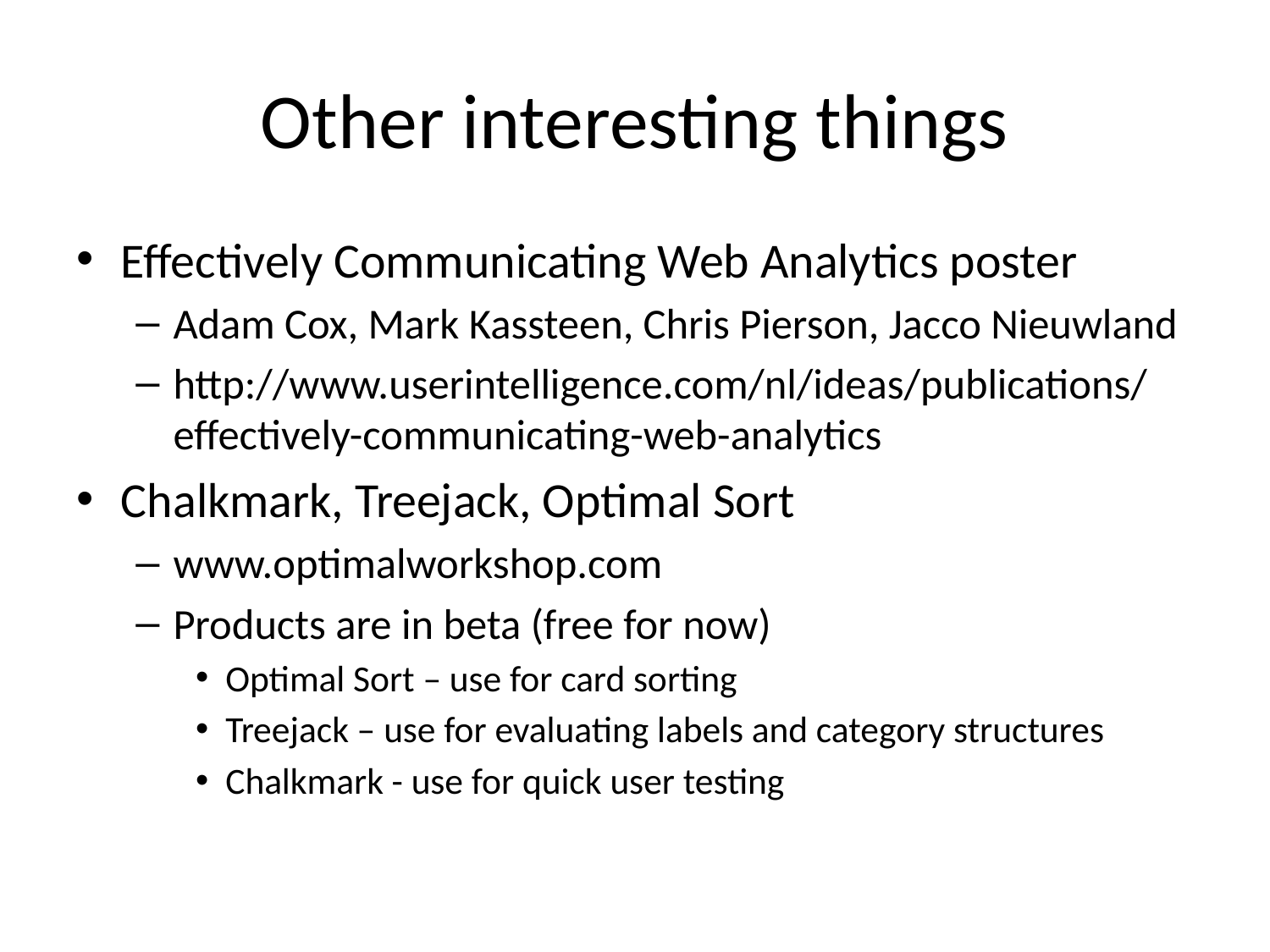

# Other interesting things
Effectively Communicating Web Analytics poster
Adam Cox, Mark Kassteen, Chris Pierson, Jacco Nieuwland
http://www.userintelligence.com/nl/ideas/publications/effectively-communicating-web-analytics
Chalkmark, Treejack, Optimal Sort
www.optimalworkshop.com
Products are in beta (free for now)
Optimal Sort – use for card sorting
Treejack – use for evaluating labels and category structures
Chalkmark - use for quick user testing